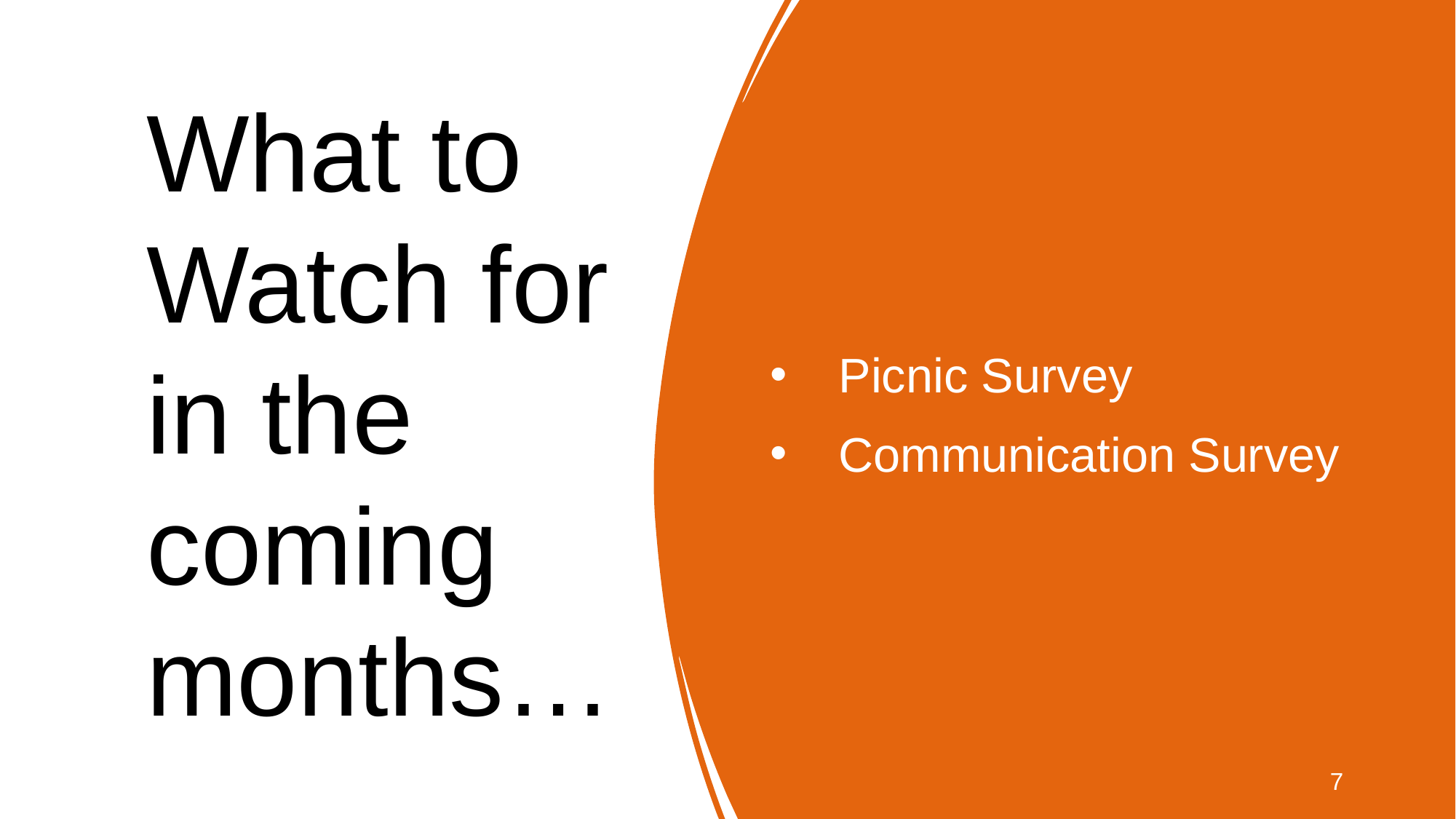

# What to Watch for in the coming months…
Picnic Survey
Communication Survey
7